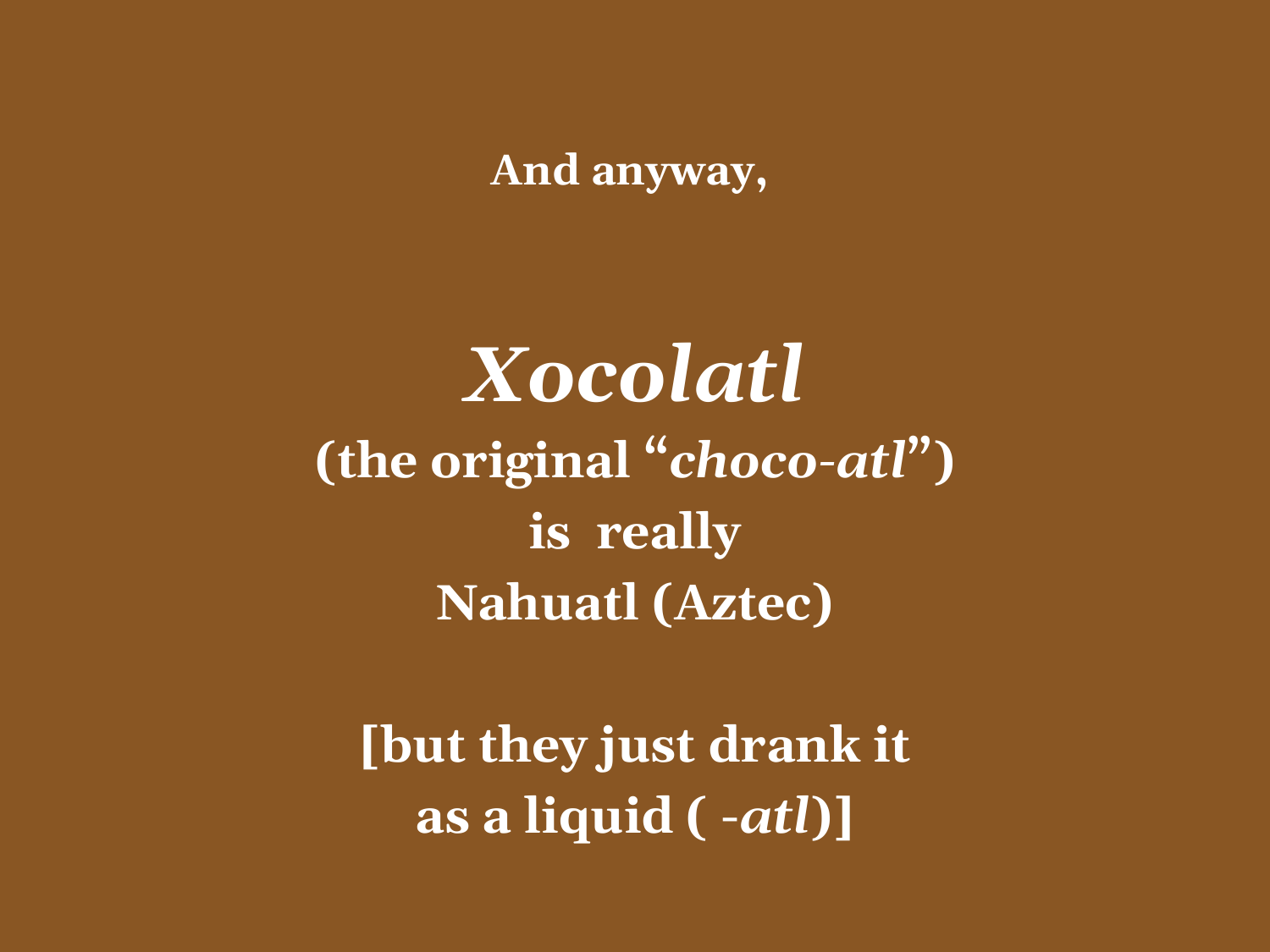

And anyway,

Xocolatl
(the original “choco-atl”)
is  really
Nahuatl (Aztec)

[but they just drank it
as a liquid ( -atl)]